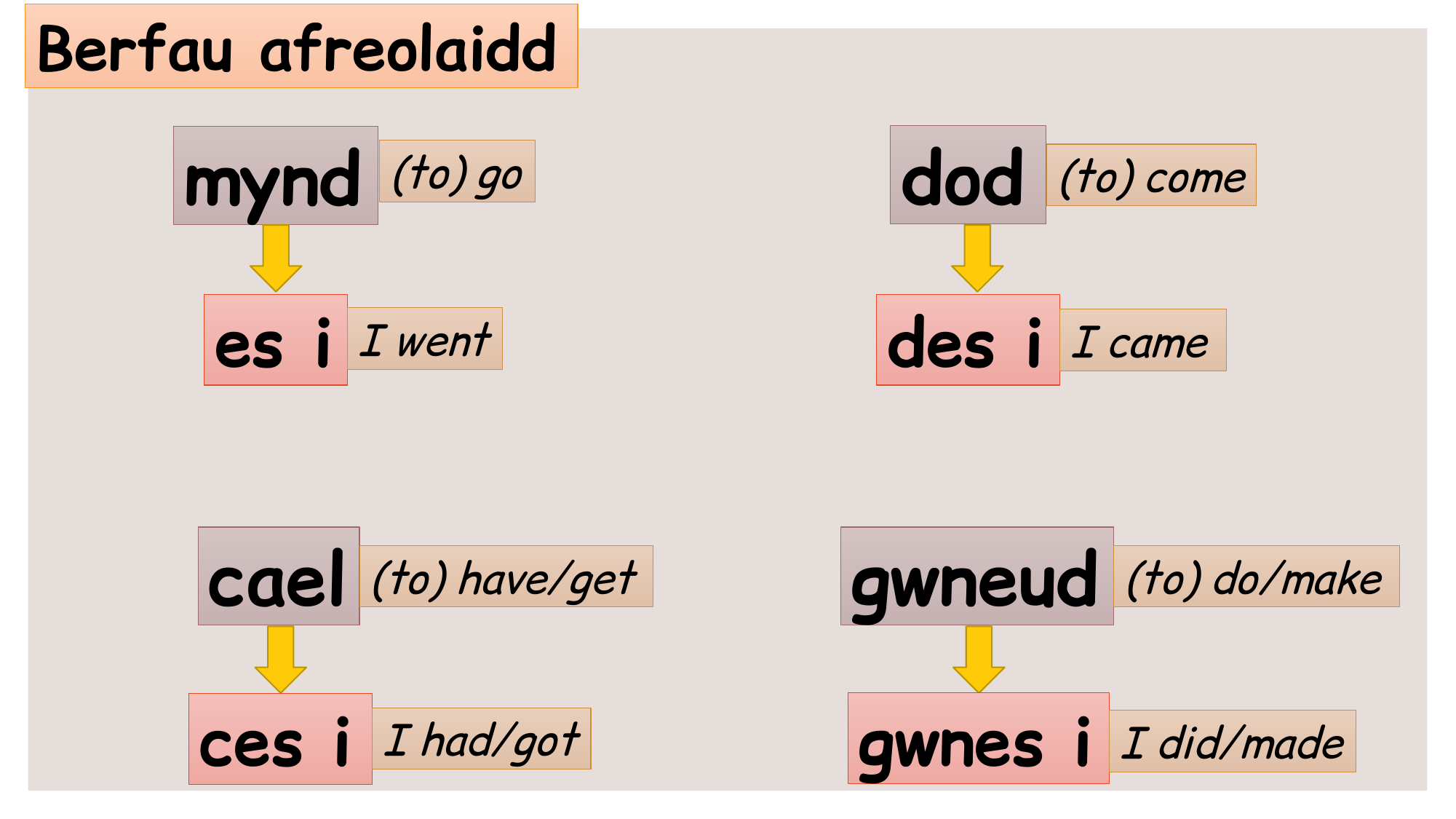

Berfau afreolaidd
dod
mynd
(to) go
(to) come

des i
es i
I went
I came
gwneud
cael
(to) have/get
(to) do/make

gwnes i
ces i
I had/got
I did/made